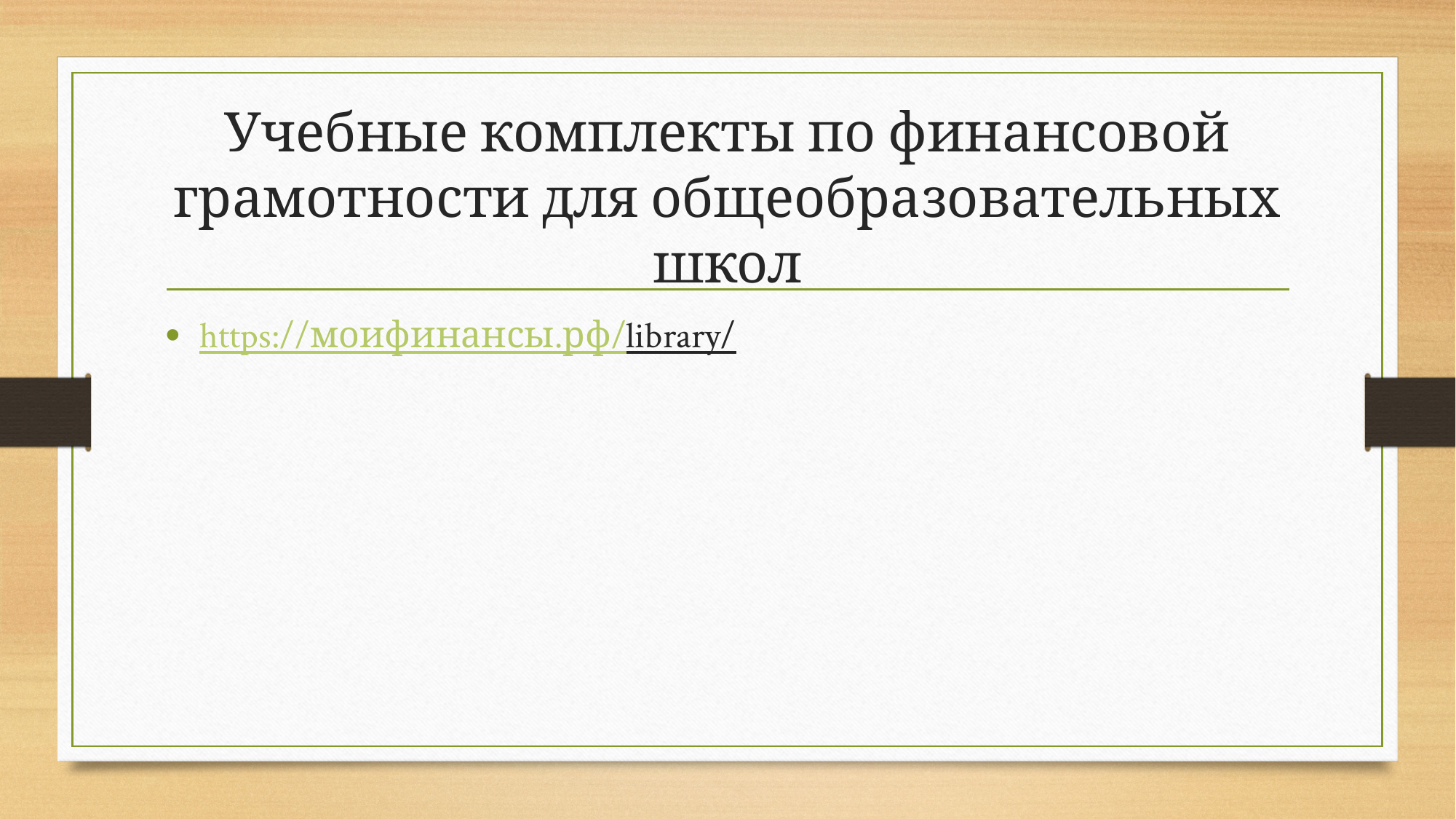

# Учебные комплекты по финансовой грамотности для общеобразовательных школ
https://моифинансы.рф/library/